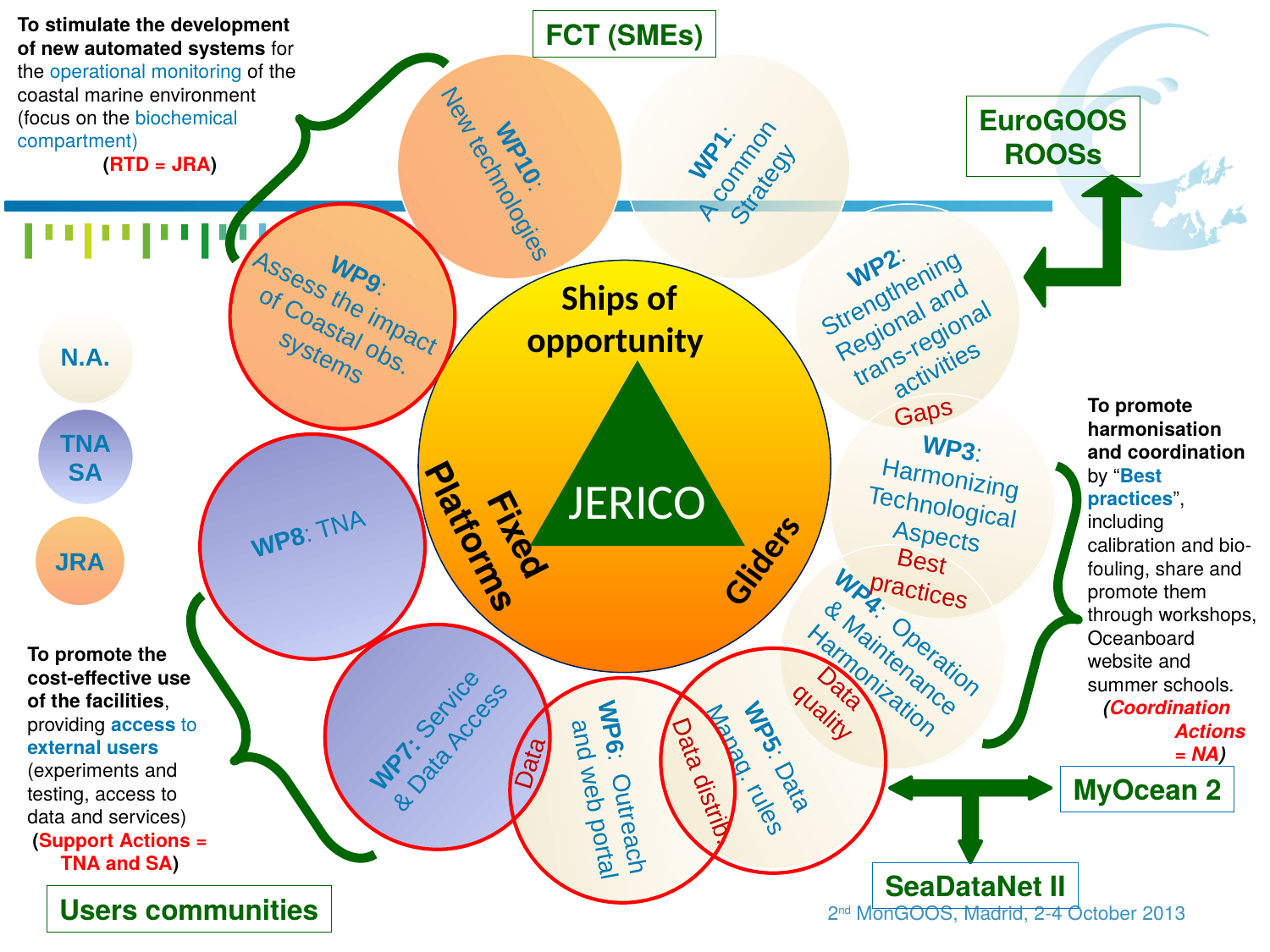

To stimulate the development of new automated systems for the operational monitoring of the coastal marine environment (focus on the biochemical compartment)
(RTD = JRA)
FCT (SMEs)
WP10:
New technologies
WP1:
A common
Strategy
EuroGOOS
ROOSs

WP9:
Assess the impact
of Coastal obs.
systems

WP2:
Strengthening
Regional and
trans-regional
activities

Ships of opportunity

JERICO

Fixed Platforms
Gliders
N.A.
To promote harmonisation and coordination by “Best practices”, including calibration and bio-fouling, share and promote them through workshops, Oceanboard website and summer schools.
(Coordination Actions = NA)
Gaps
WP3:
 Harmonizing
Technological
Aspects

TNA
SA
WP8: TNA

JRA
Best
practices
WP4:  Operation
& Maintenance
Harmonization

WP7: Service
& Data Access

To promote the cost-effective use of the facilities,   providing access to external users (experiments and testing, access to data and services)
(Support Actions = TNA and SA)
 WP5: Data
Manag. rules

Data
quality

WP6:  Outreach
 and web portal
Data
Data distrib.
MyOcean 2

SeaDataNet II
Users communities